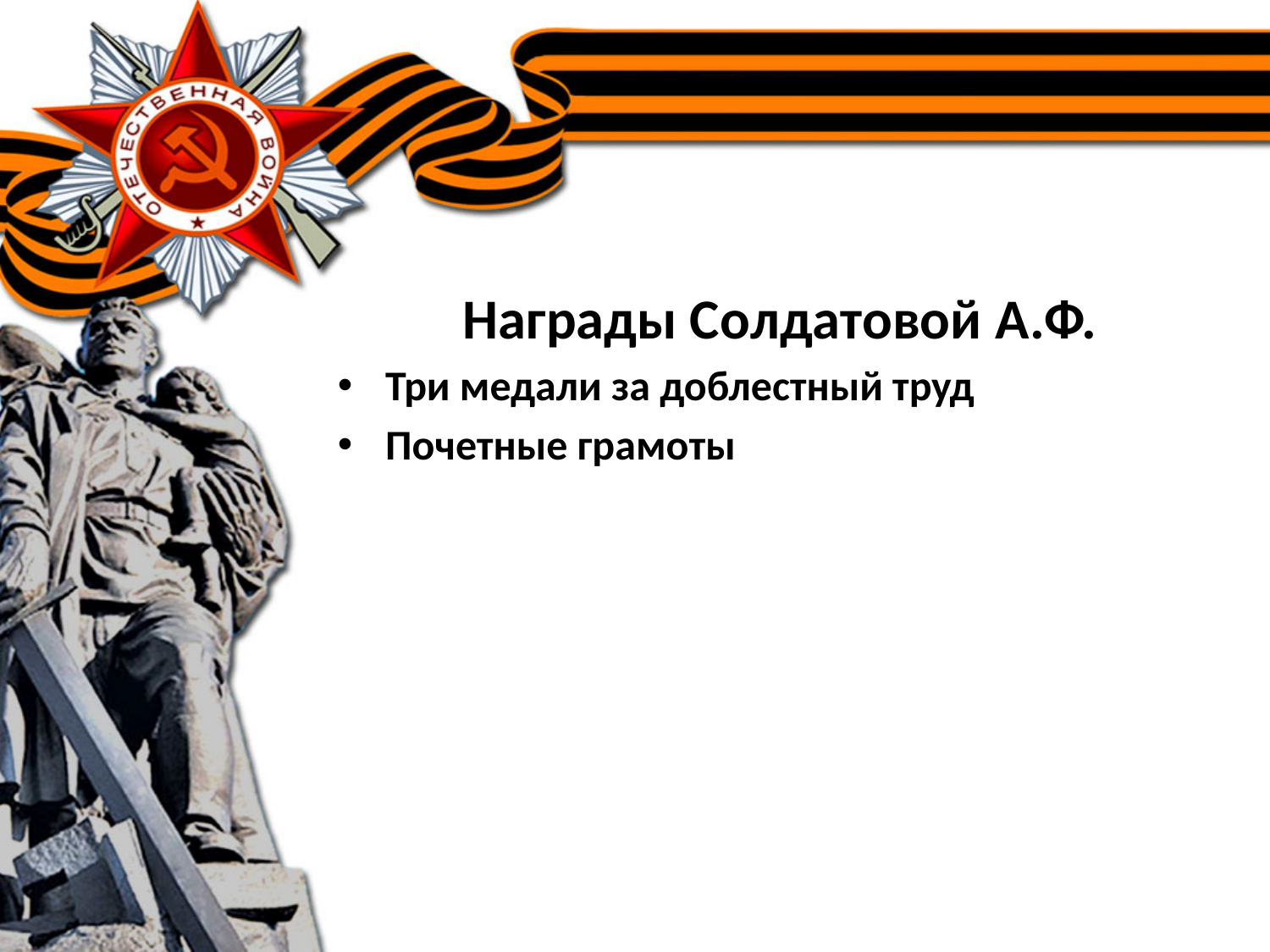

Награды Солдатовой А.Ф.
Три медали за доблестный труд
Почетные грамоты